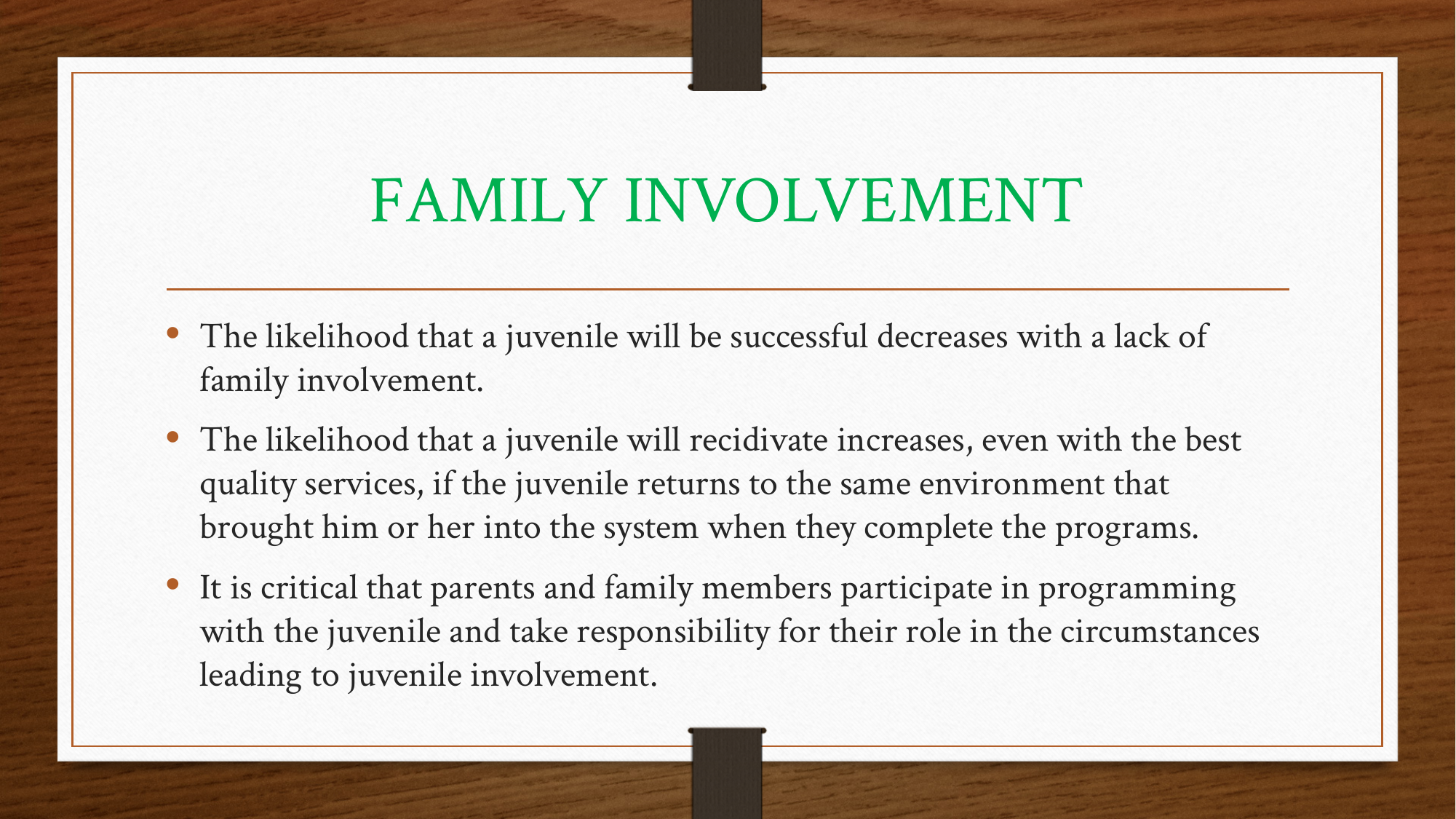

# FAMILY INVOLVEMENT
The likelihood that a juvenile will be successful decreases with a lack of family involvement.
The likelihood that a juvenile will recidivate increases, even with the best quality services, if the juvenile returns to the same environment that brought him or her into the system when they complete the programs.
It is critical that parents and family members participate in programming with the juvenile and take responsibility for their role in the circumstances leading to juvenile involvement.